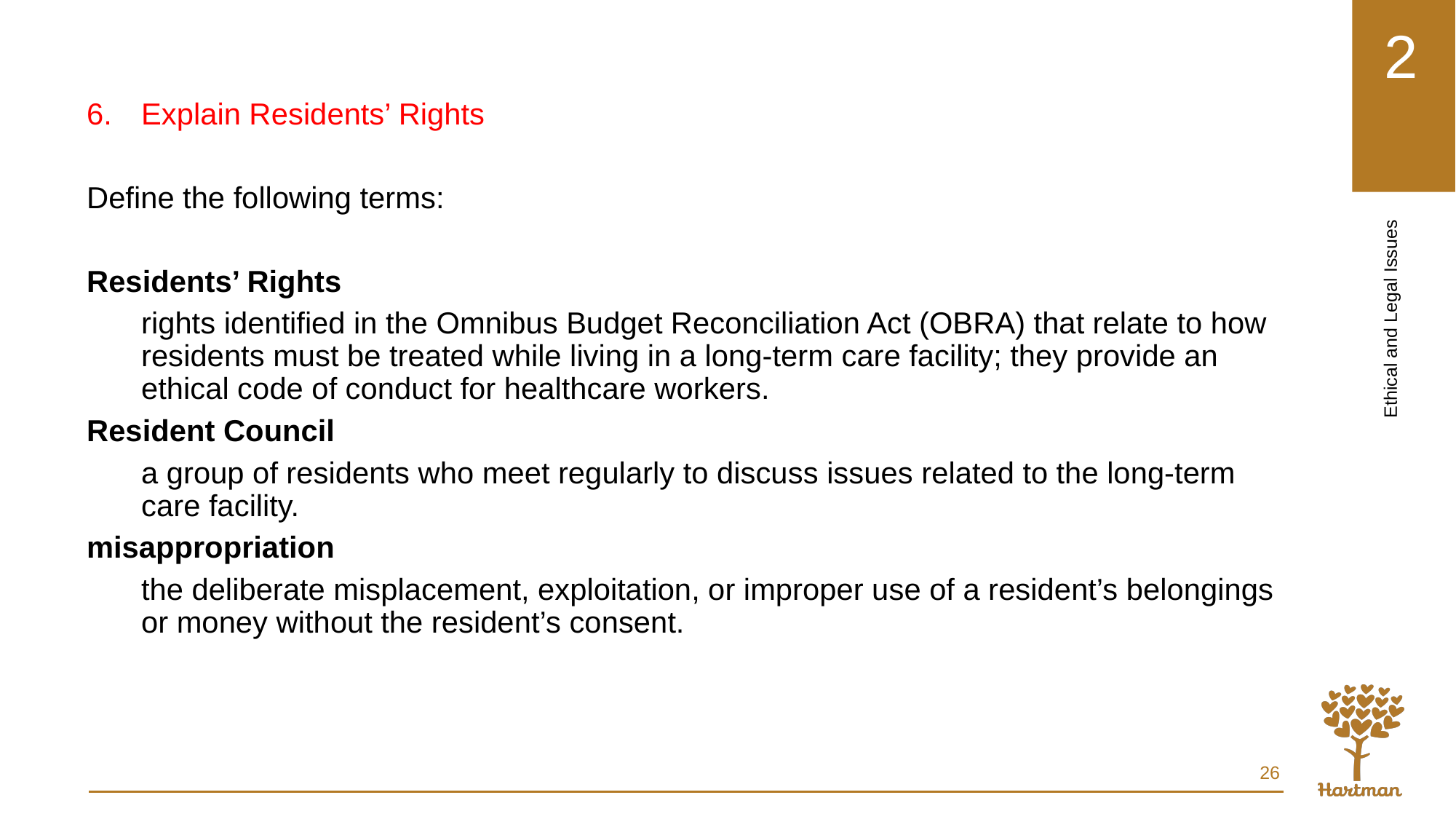

Explain Residents’ Rights

Define the following terms:

Residents’ Rights
rights identified in the Omnibus Budget Reconciliation Act (OBRA) that relate to how residents must be treated while living in a long-term care facility; they provide an ethical code of conduct for healthcare workers.
Resident Council
a group of residents who meet regularly to discuss issues related to the long-term care facility.
misappropriation
the deliberate misplacement, exploitation, or improper use of a resident’s belongings or money without the resident’s consent.

26